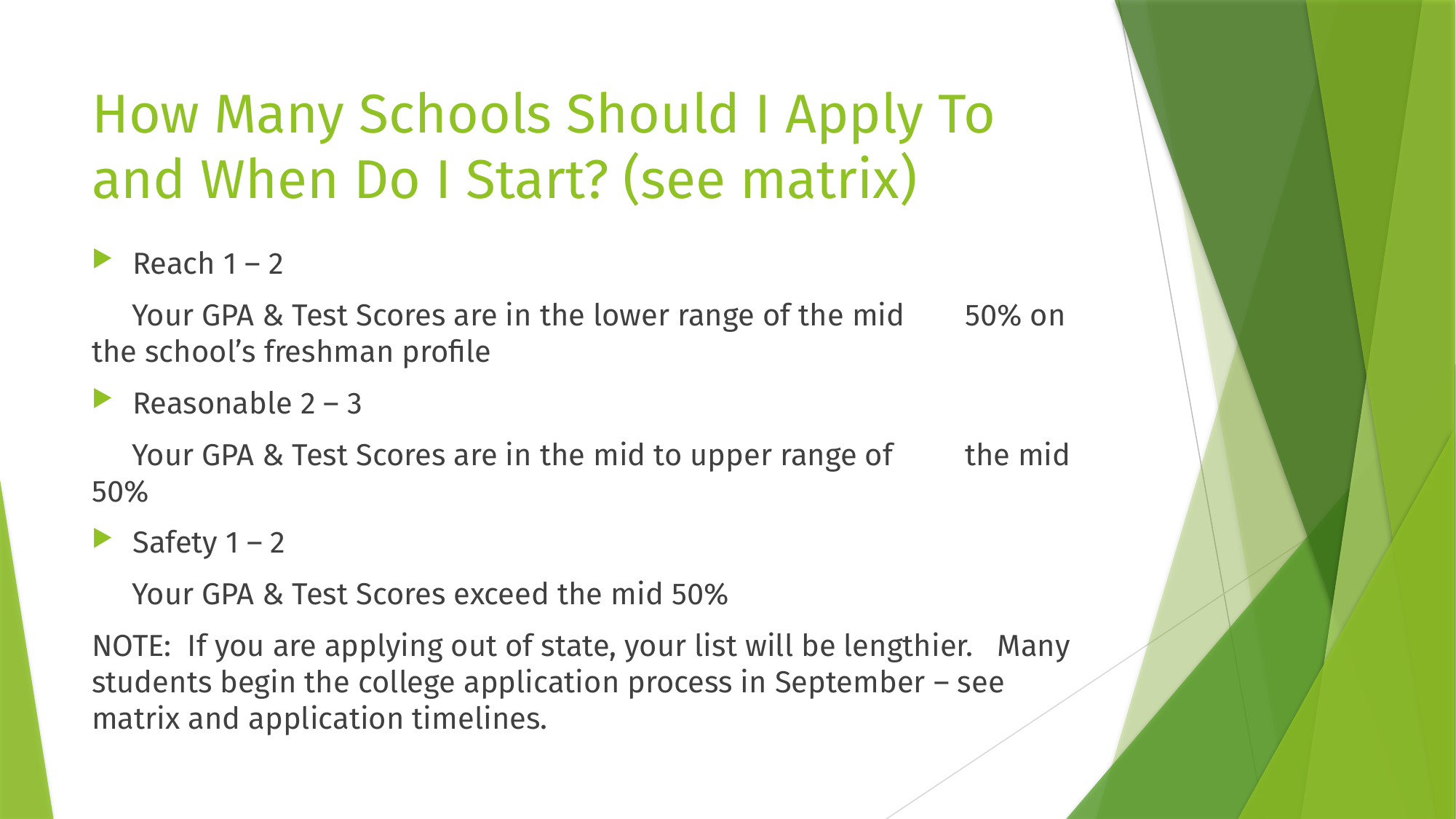

# How Many Schools Should I Apply To and When Do I Start? (see matrix)
Reach 1 – 2
     Your GPA & Test Scores are in the lower range of the mid    	50% on the school’s freshman profile
Reasonable 2 – 3
     Your GPA & Test Scores are in the mid to upper range of 	the mid 50%
Safety 1 – 2
     Your GPA & Test Scores exceed the mid 50%
NOTE:  If you are applying out of state, your list will be lengthier.   Many students begin the college application process in September – see matrix and application timelines.